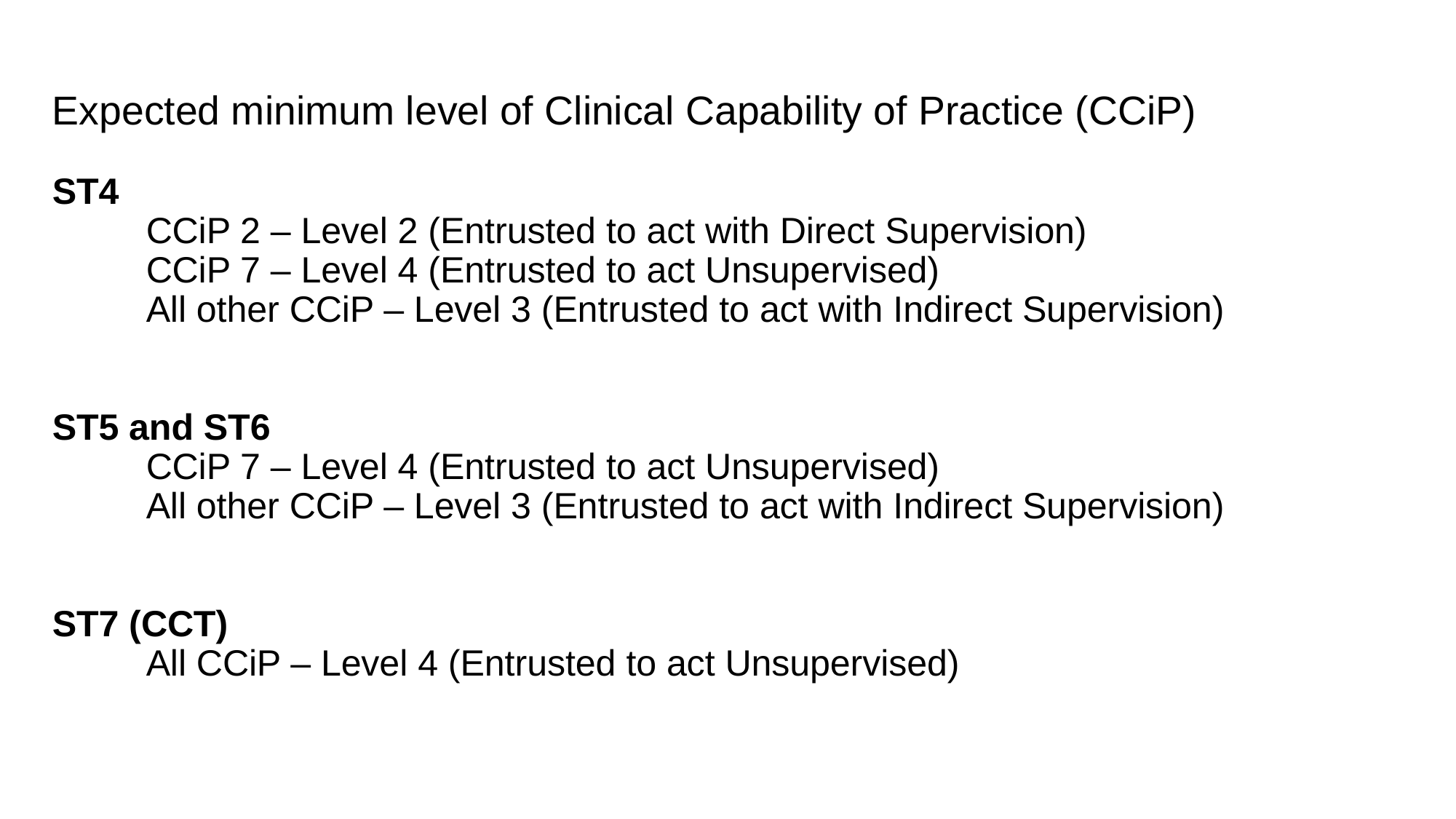

# Expected minimum level of Clinical Capability of Practice (CCiP) ST4 CCiP 2 – Level 2 (Entrusted to act with Direct Supervision) CCiP 7 – Level 4 (Entrusted to act Unsupervised) All other CCiP – Level 3 (Entrusted to act with Indirect Supervision) ST5 and ST6 CCiP 7 – Level 4 (Entrusted to act Unsupervised) All other CCiP – Level 3 (Entrusted to act with Indirect Supervision) ST7 (CCT) All CCiP – Level 4 (Entrusted to act Unsupervised)